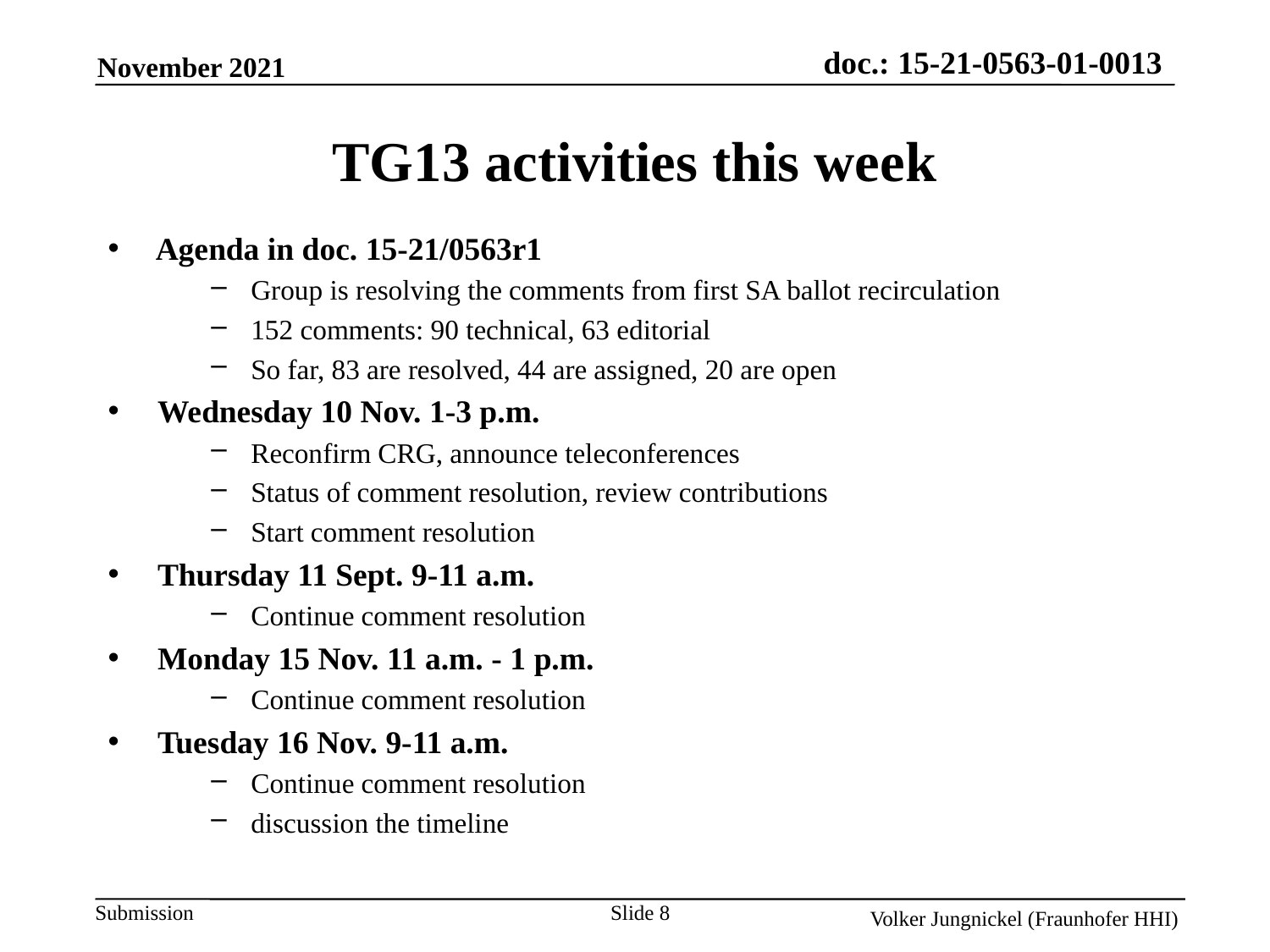

TG13 activities this week
Agenda in doc. 15-21/0563r1
Group is resolving the comments from first SA ballot recirculation
152 comments: 90 technical, 63 editorial
So far, 83 are resolved, 44 are assigned, 20 are open
Wednesday 10 Nov. 1-3 p.m.
Reconfirm CRG, announce teleconferences
Status of comment resolution, review contributions
Start comment resolution
Thursday 11 Sept. 9-11 a.m.
Continue comment resolution
Monday 15 Nov. 11 a.m. - 1 p.m.
Continue comment resolution
Tuesday 16 Nov. 9-11 a.m.
Continue comment resolution
discussion the timeline

Slide 8
Volker Jungnickel (Fraunhofer HHI)